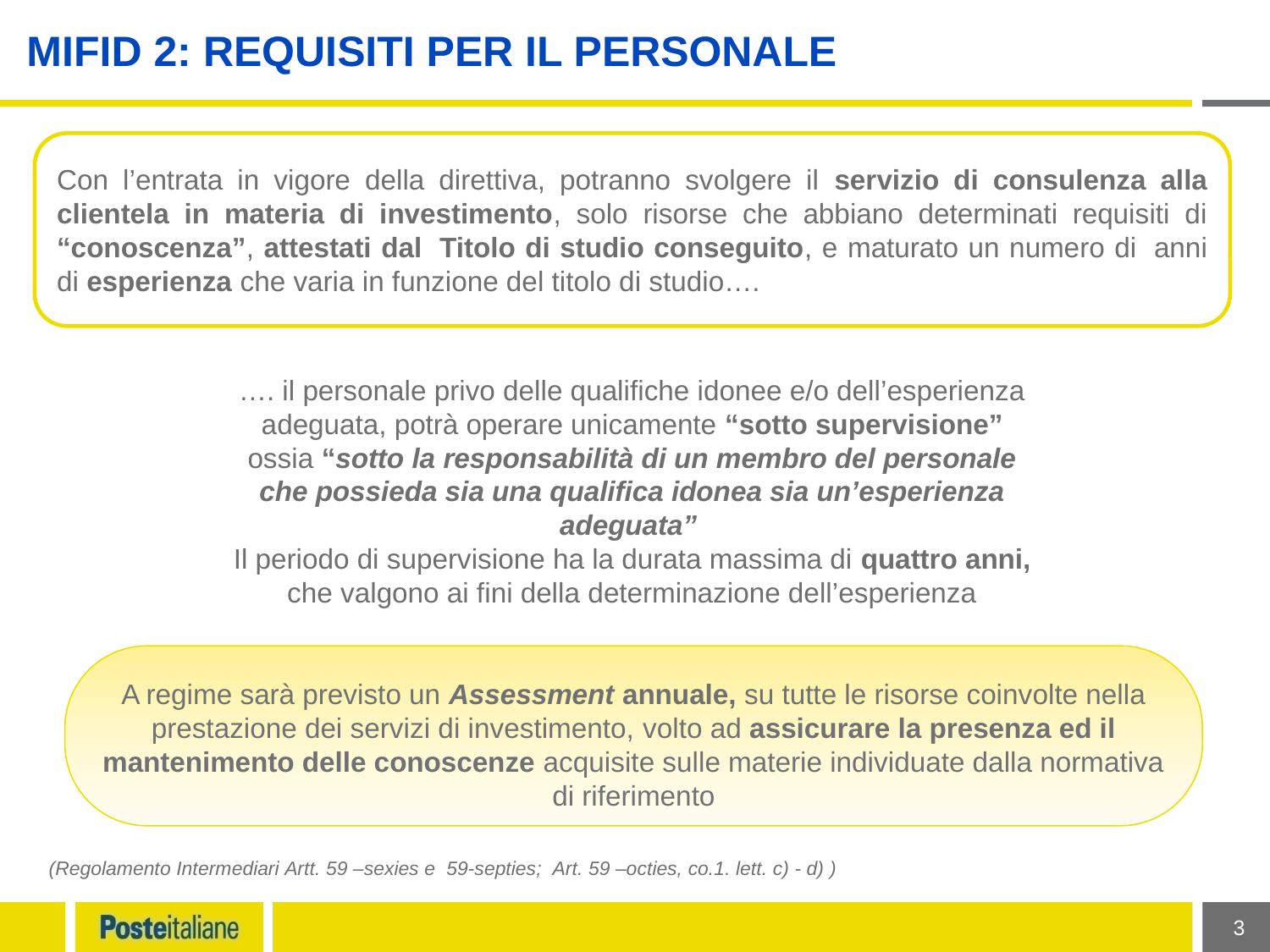

MIFID 2: Requisiti per il personale
Con l’entrata in vigore della direttiva, potranno svolgere il servizio di consulenza alla clientela in materia di investimento, solo risorse che abbiano determinati requisiti di “conoscenza”, attestati dal  Titolo di studio conseguito, e maturato un numero di  anni di esperienza che varia in funzione del titolo di studio….
…. il personale privo delle qualifiche idonee e/o dell’esperienza adeguata, potrà operare unicamente “sotto supervisione” ossia “sotto la responsabilità di un membro del personale che possieda sia una qualifica idonea sia un’esperienza adeguata”
Il periodo di supervisione ha la durata massima di quattro anni, che valgono ai fini della determinazione dell’esperienza
A regime sarà previsto un Assessment annuale, su tutte le risorse coinvolte nella prestazione dei servizi di investimento, volto ad assicurare la presenza ed il mantenimento delle conoscenze acquisite sulle materie individuate dalla normativa di riferimento
(Regolamento Intermediari Artt. 59 –sexies e  59-septies;  Art. 59 –octies, co.1. lett. c) - d) )
 3